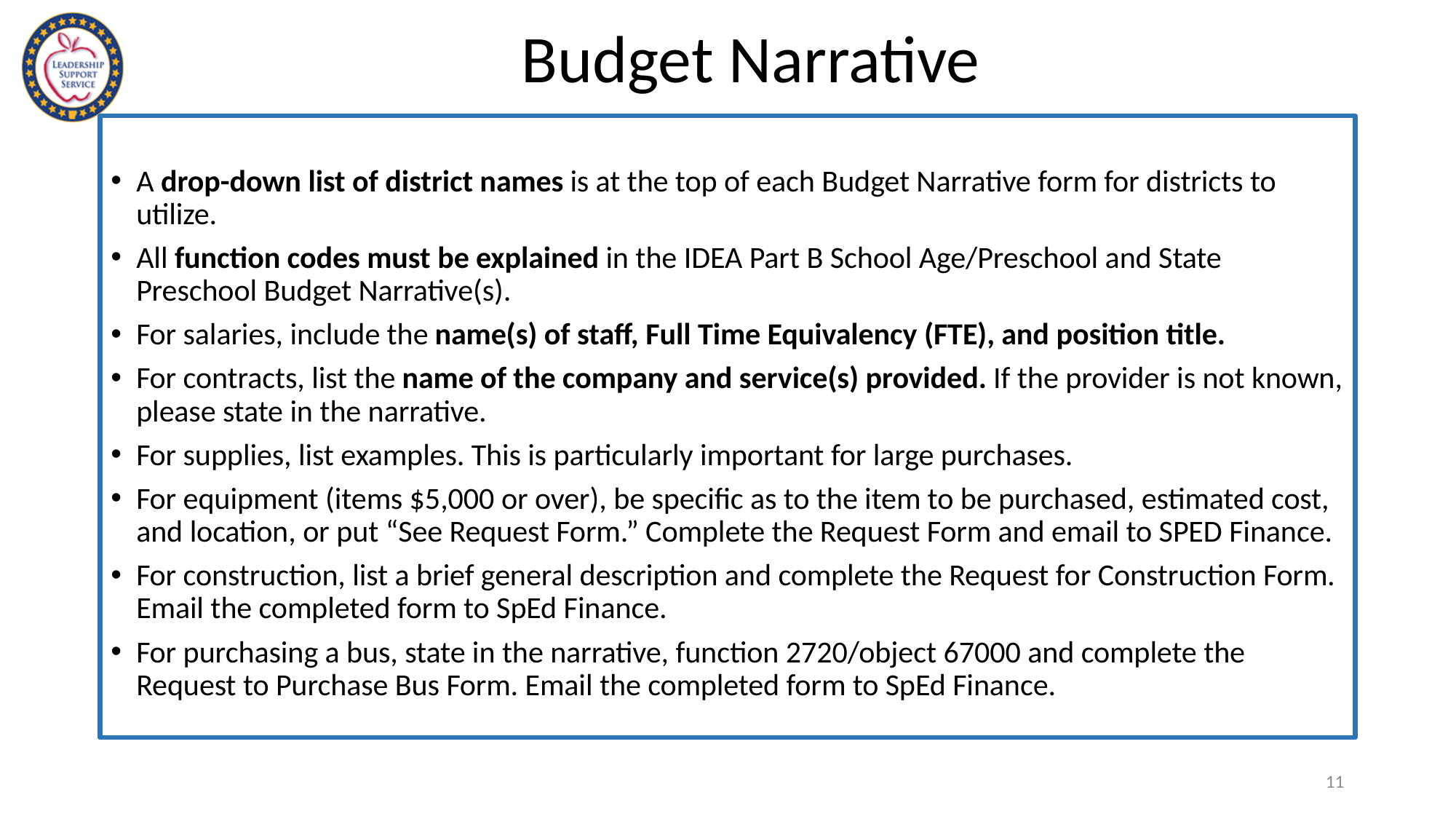

# Budget Narrative

A drop-down list of district names is at the top of each Budget Narrative form for districts to utilize.
All function codes must be explained in the IDEA Part B School Age/Preschool and State Preschool Budget Narrative(s).
For salaries, include the name(s) of staff, Full Time Equivalency (FTE), and position title.
For contracts, list the name of the company and service(s) provided. If the provider is not known, please state in the narrative.
For supplies, list examples. This is particularly important for large purchases.
For equipment (items $5,000 or over), be specific as to the item to be purchased, estimated cost, and location, or put “See Request Form.” Complete the Request Form and email to SPED Finance.
For construction, list a brief general description and complete the Request for Construction Form. Email the completed form to SpEd Finance.
For purchasing a bus, state in the narrative, function 2720/object 67000 and complete the Request to Purchase Bus Form. Email the completed form to SpEd Finance.

11